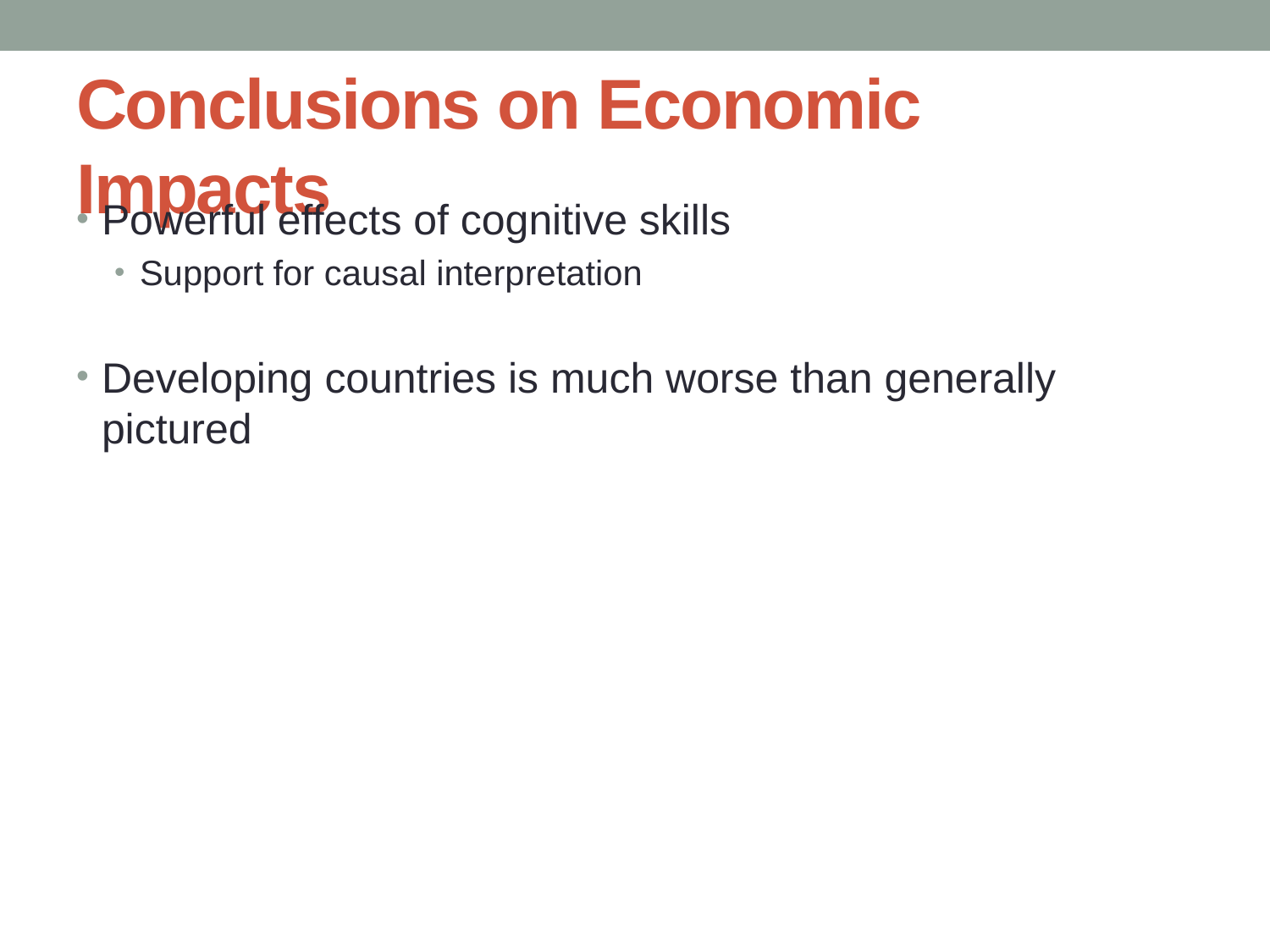

# Conclusions on Economic Impacts

Powerful effects of cognitive skills
Support for causal interpretation

Developing countries is much worse than generally pictured